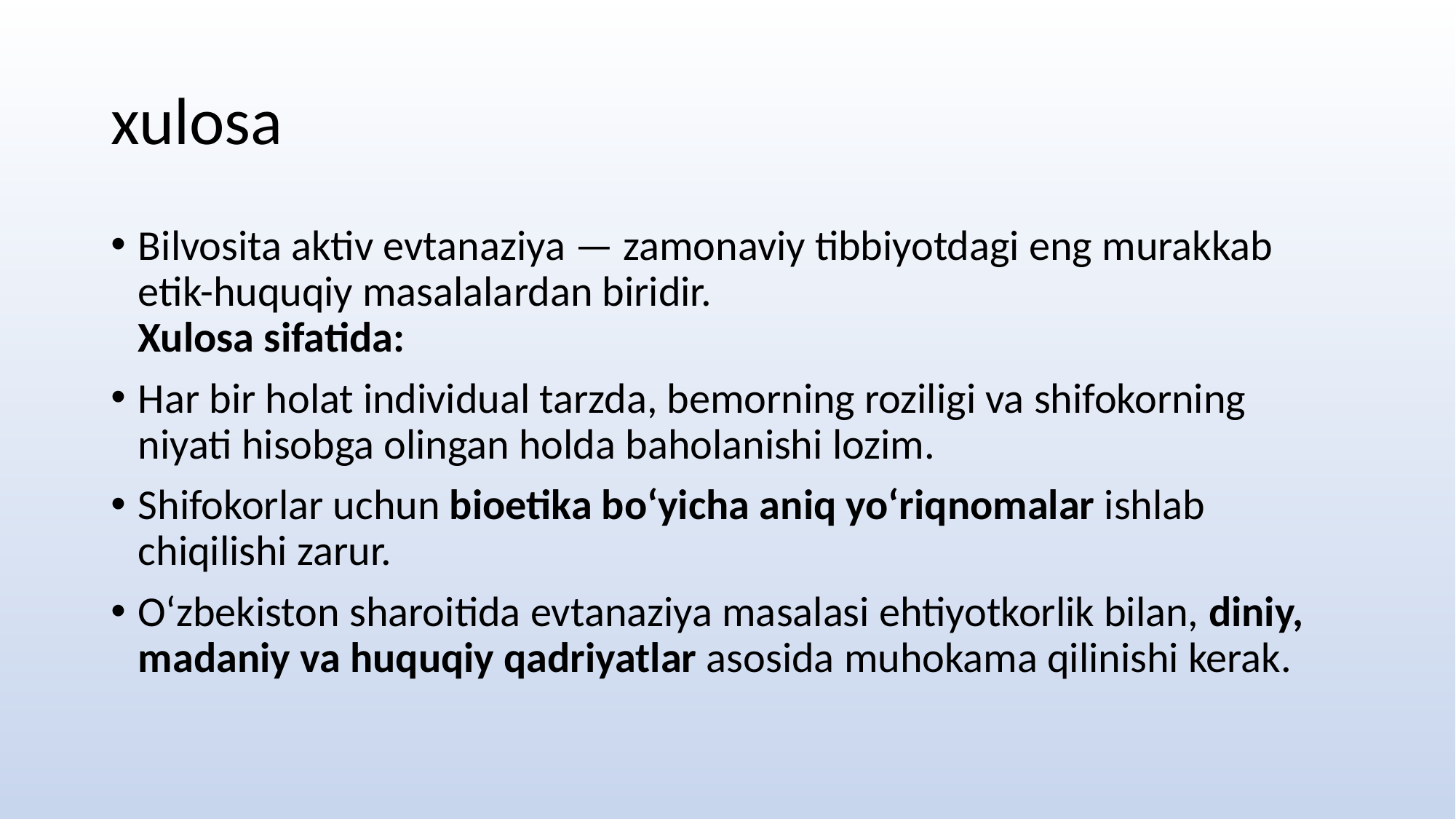

# xulosa
Bilvosita aktiv evtanaziya — zamonaviy tibbiyotdagi eng murakkab etik-huquqiy masalalardan biridir.
Xulosa sifatida:
Har bir holat individual tarzda, bemorning roziligi va shifokorning niyati hisobga olingan holda baholanishi lozim.
Shifokorlar uchun bioetika bo‘yicha aniq yo‘riqnomalar ishlab chiqilishi zarur.
O‘zbekiston sharoitida evtanaziya masalasi ehtiyotkorlik bilan, diniy, madaniy va huquqiy qadriyatlar asosida muhokama qilinishi kerak.